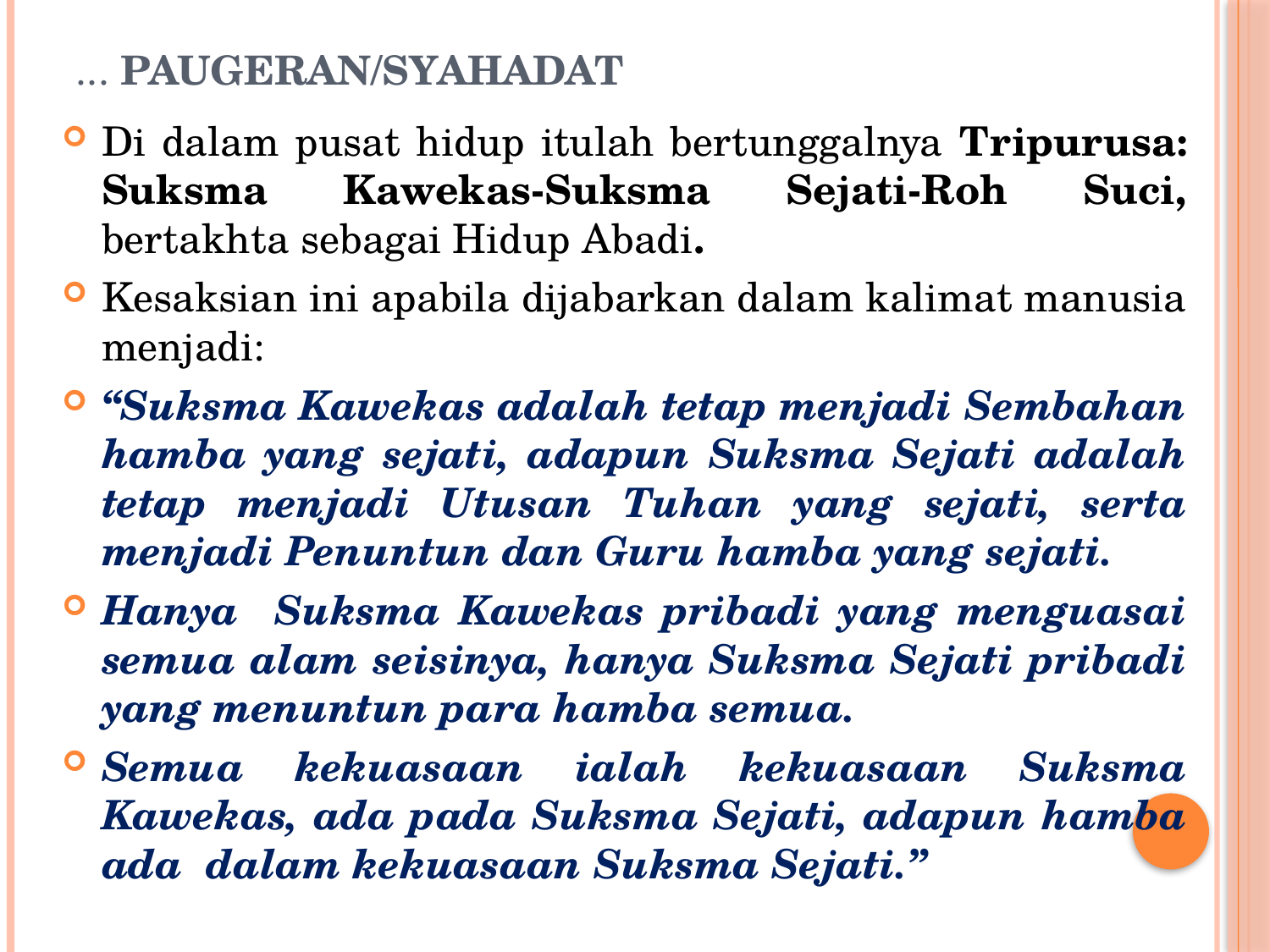

# ... Paugeran/Syahadat
Di dalam pusat hidup itulah bertunggalnya Tripurusa: Suksma Kawekas-Suksma Sejati-Roh Suci, bertakhta sebagai Hidup Abadi.
Kesaksian ini apabila dijabarkan dalam kalimat manusia menjadi:
“Suksma Kawekas adalah tetap menjadi Sembahan hamba yang sejati, adapun Suksma Sejati adalah tetap menjadi Utusan Tuhan yang sejati, serta menjadi Penuntun dan Guru hamba yang sejati.
Hanya  Suksma Kawekas pribadi yang menguasai semua alam seisinya, hanya Suksma Sejati pribadi yang menuntun para hamba semua.
Semua kekuasaan ialah kekuasaan Suksma Kawekas, ada pada Suksma Sejati, adapun hamba ada  dalam kekuasaan Suksma Sejati.”